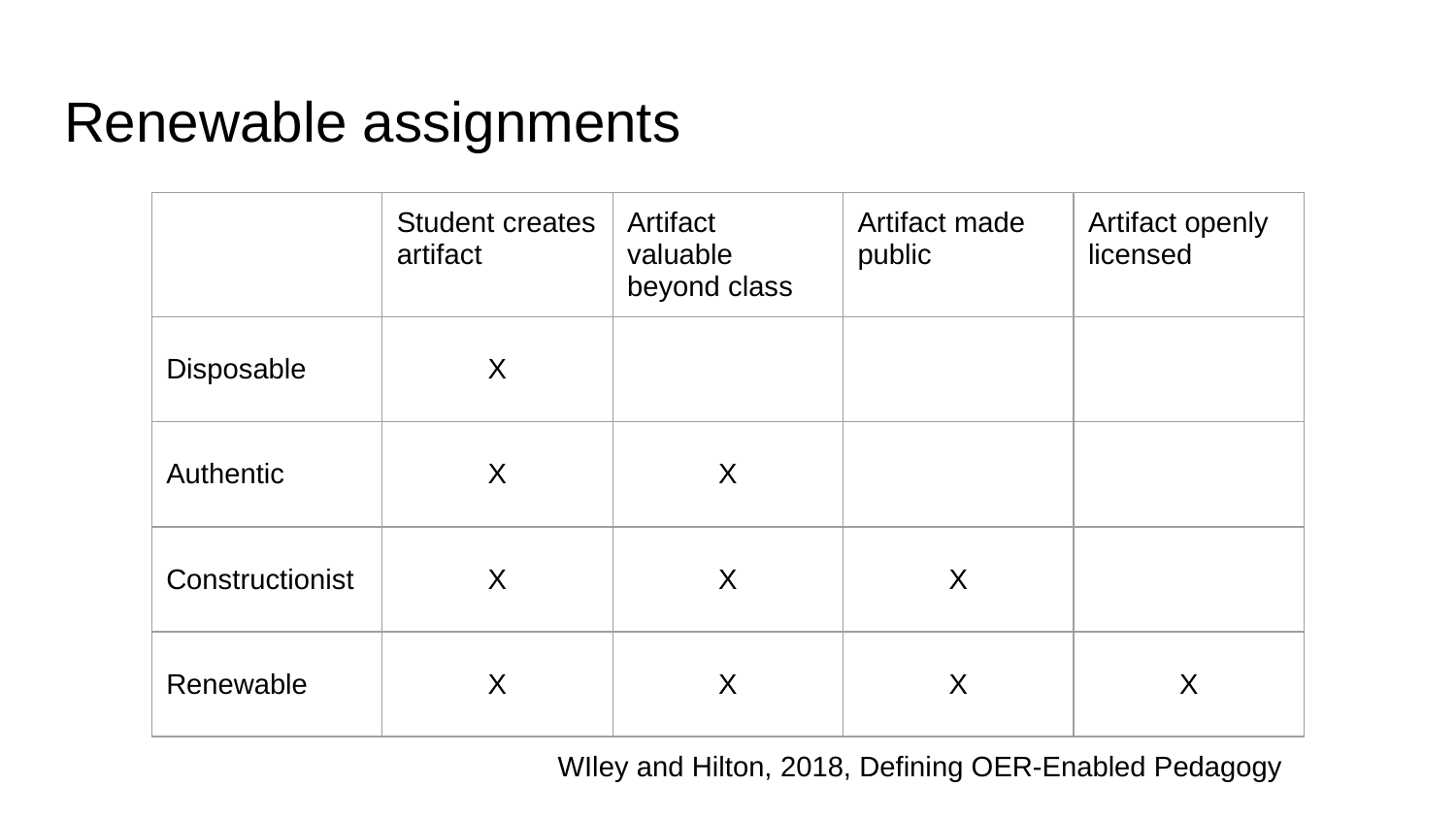

# Renewable assignments
|  | Student creates artifact | Artifact valuable beyond class | Artifact made public | Artifact openly licensed |
| --- | --- | --- | --- | --- |
| Disposable | X |  |  |  |
| Authentic | X | X |  |  |
| Constructionist | X | X | X |  |
| Renewable | X | X | X | X |
WIley and Hilton, 2018, Defining OER-Enabled Pedagogy